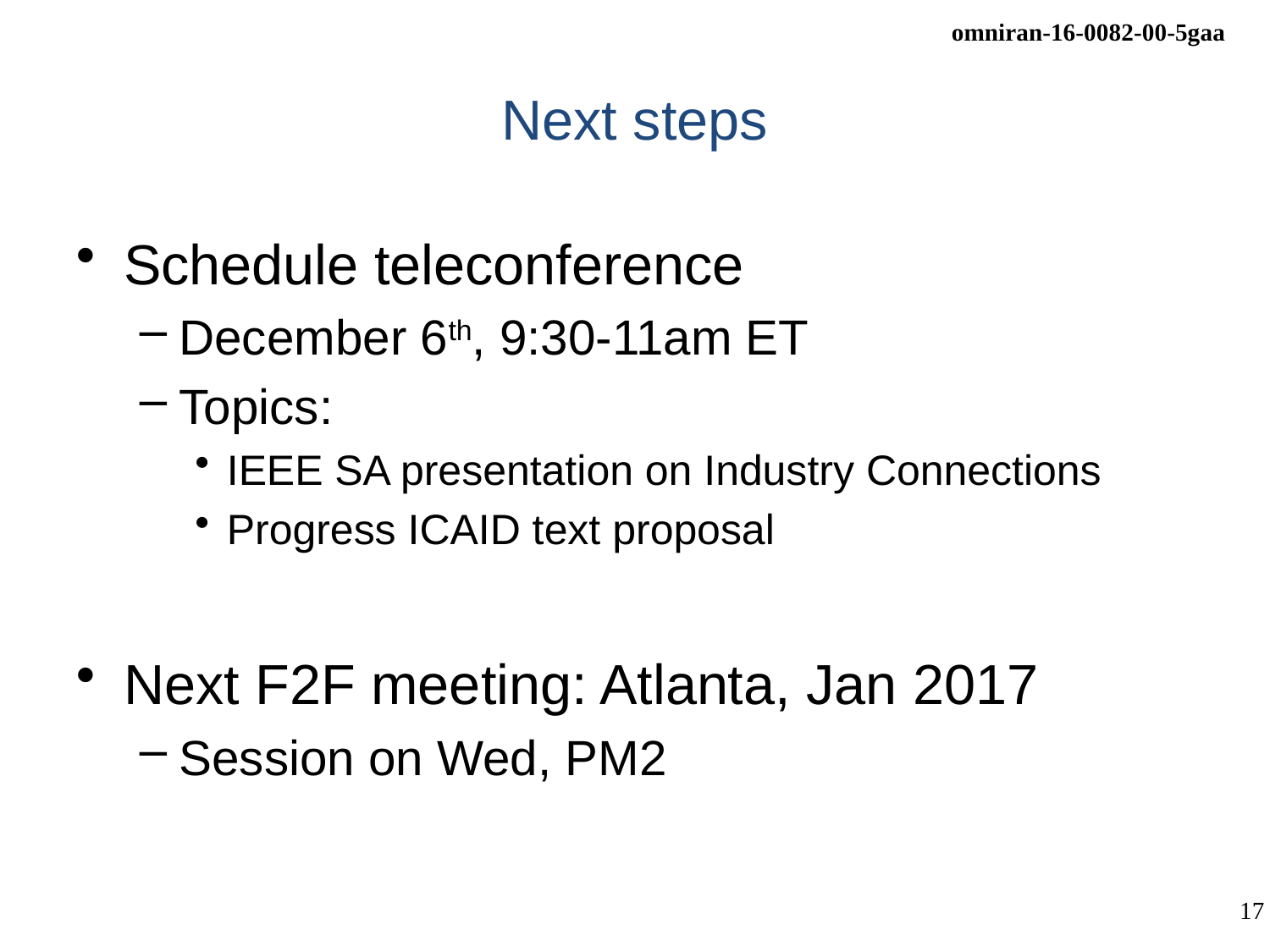

# Next steps
Schedule teleconference
December 6th, 9:30-11am ET
Topics:
IEEE SA presentation on Industry Connections
Progress ICAID text proposal

Next F2F meeting: Atlanta, Jan 2017
Session on Wed, PM2